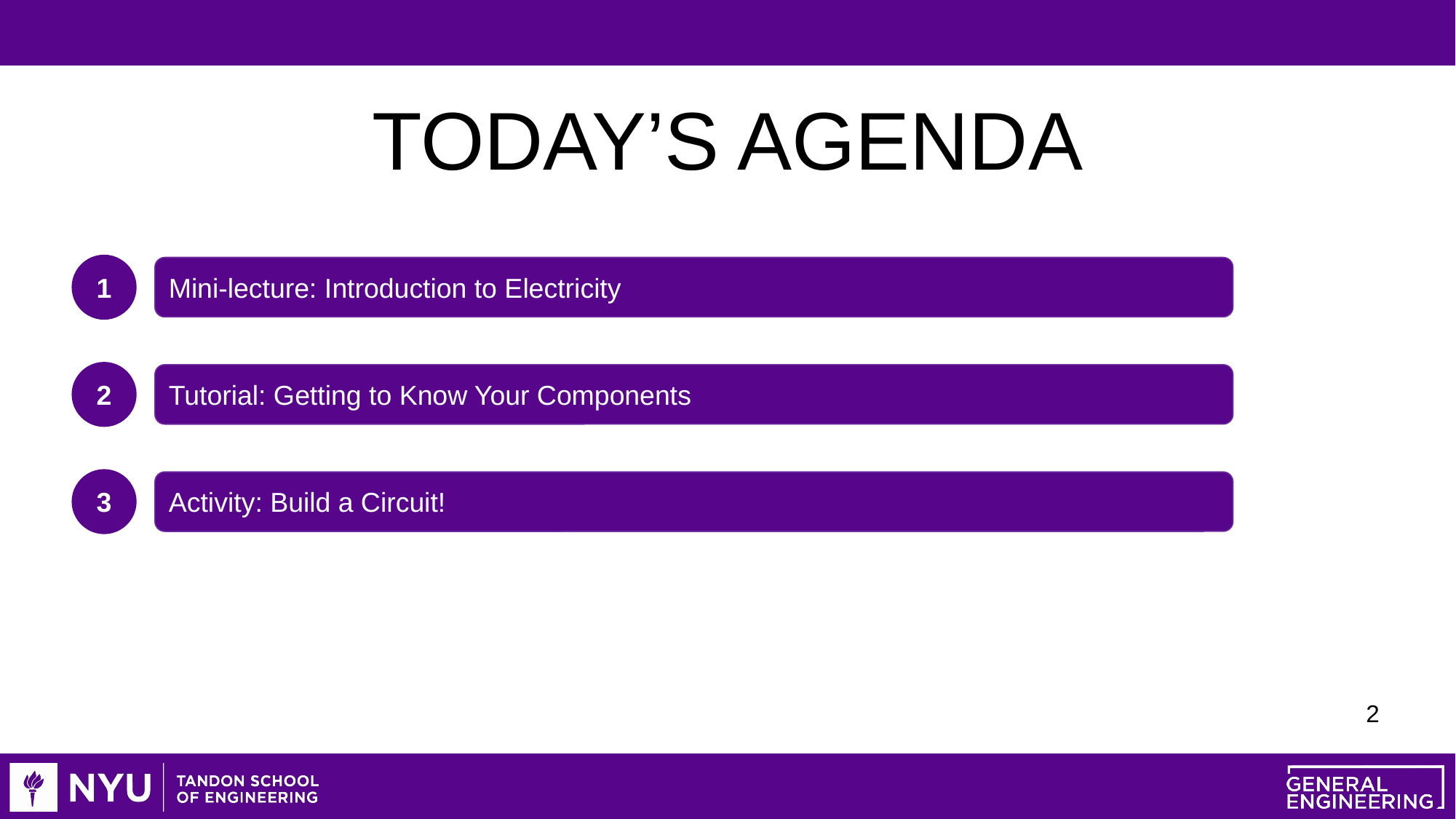

# TODAY’S AGENDA
1
Mini-lecture: Introduction to Electricity
2
Tutorial: Getting to Know Your Components
3
Activity: Build a Circuit!